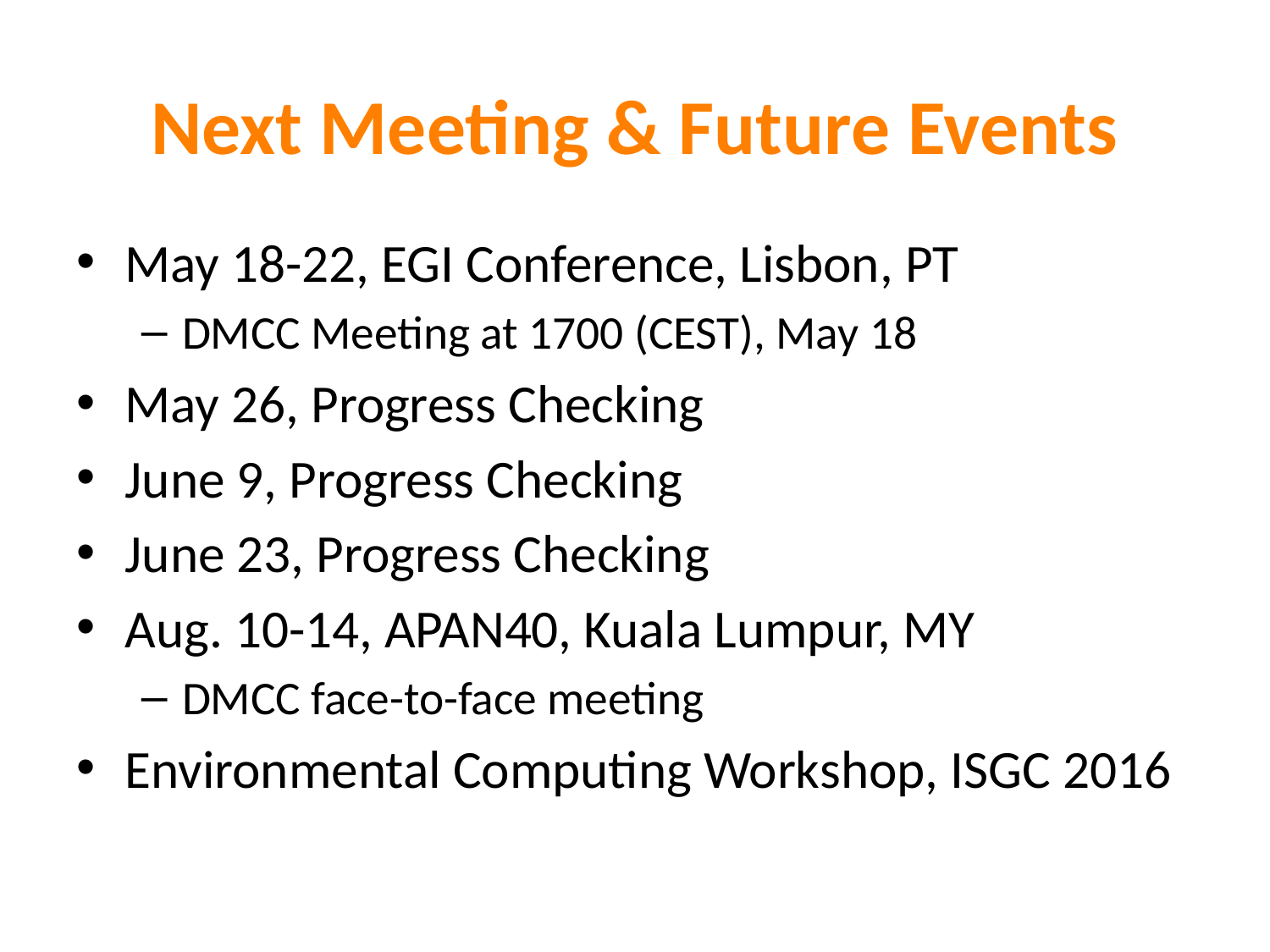

# Next Meeting & Future Events
May 18-22, EGI Conference, Lisbon, PT
DMCC Meeting at 1700 (CEST), May 18
May 26, Progress Checking
June 9, Progress Checking
June 23, Progress Checking
Aug. 10-14, APAN40, Kuala Lumpur, MY
DMCC face-to-face meeting
Environmental Computing Workshop, ISGC 2016